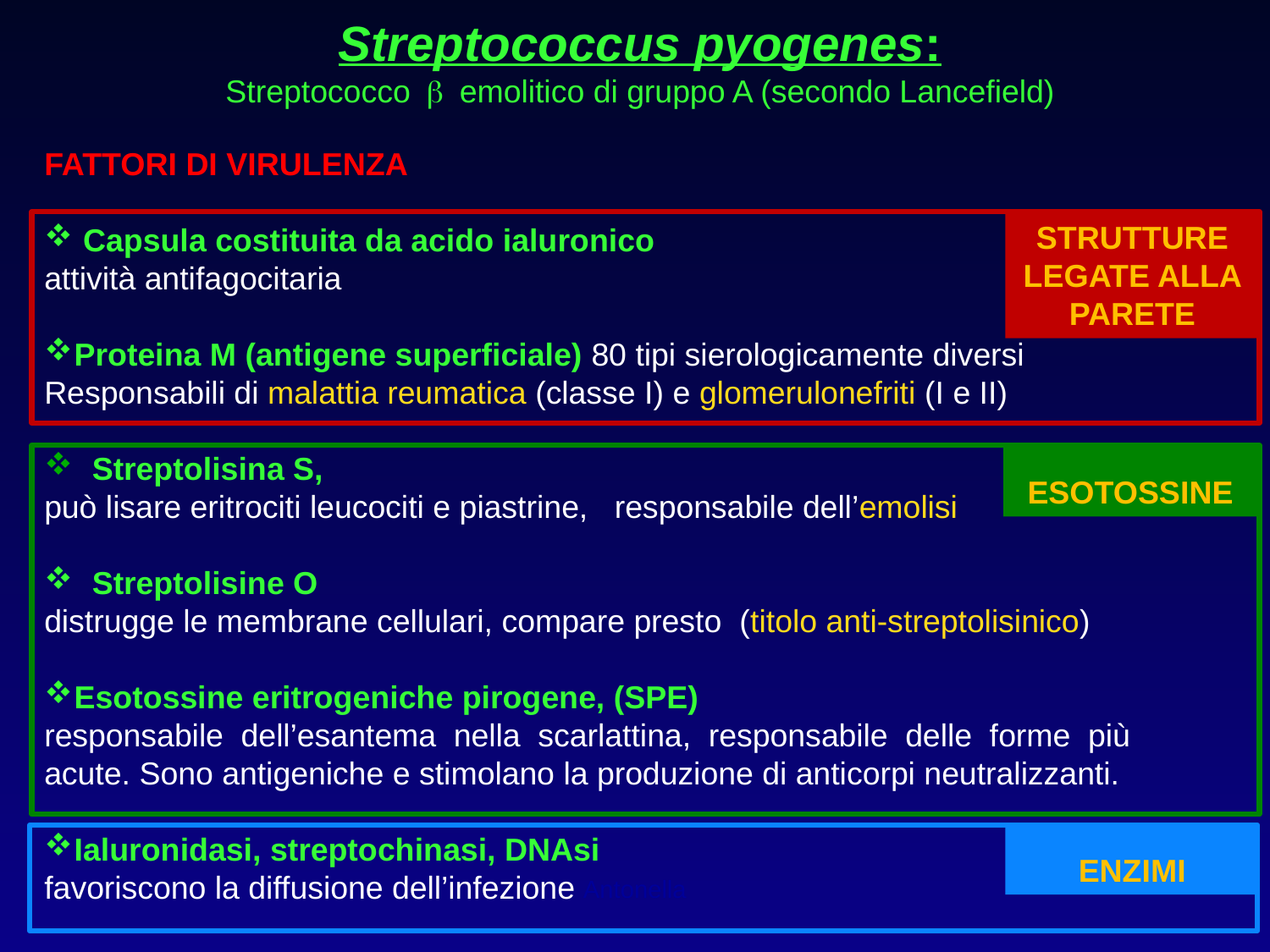

Streptococcus pyogenes:
Streptococco β emolitico di gruppo A (secondo Lancefield)
FATTORI DI VIRULENZA

 Capsula costituita da acido ialuronico
attività antifagocitaria

Proteina M (antigene superficiale) 80 tipi sierologicamente diversi
Responsabili di malattia reumatica (classe I) e glomerulonefriti (I e II)

  Streptolisina S,
può lisare eritrociti leucociti e piastrine,   responsabile dell’emolisi

  Streptolisine O
distrugge le membrane cellulari, compare presto  (titolo anti-streptolisinico)

Esotossine eritrogeniche pirogene, (SPE)
responsabile dell’esantema nella scarlattina, responsabile delle forme più acute. Sono antigeniche e stimolano la produzione di anticorpi neutralizzanti.

Ialuronidasi, streptochinasi, DNAsi
favoriscono la diffusione dell’infezione

STRUTTURE LEGATE ALLA PARETE

ESOTOSSINE

ENZIMI
Antonella